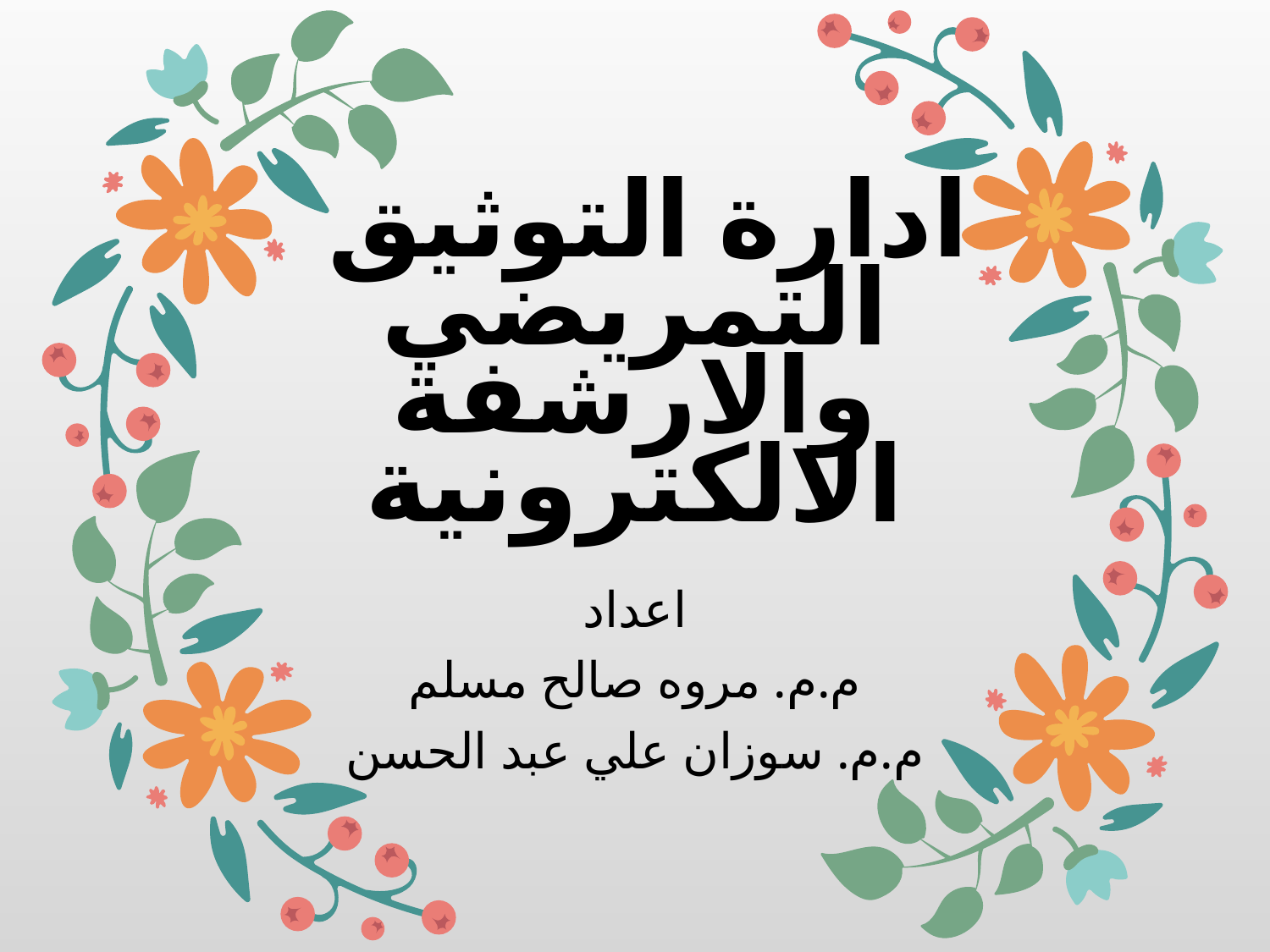

# ادارة التوثيق  التمريضي والارشفة الالكترونية
اعداد
م.م. مروه صالح مسلم
م.م. سوزان علي عبد الحسن